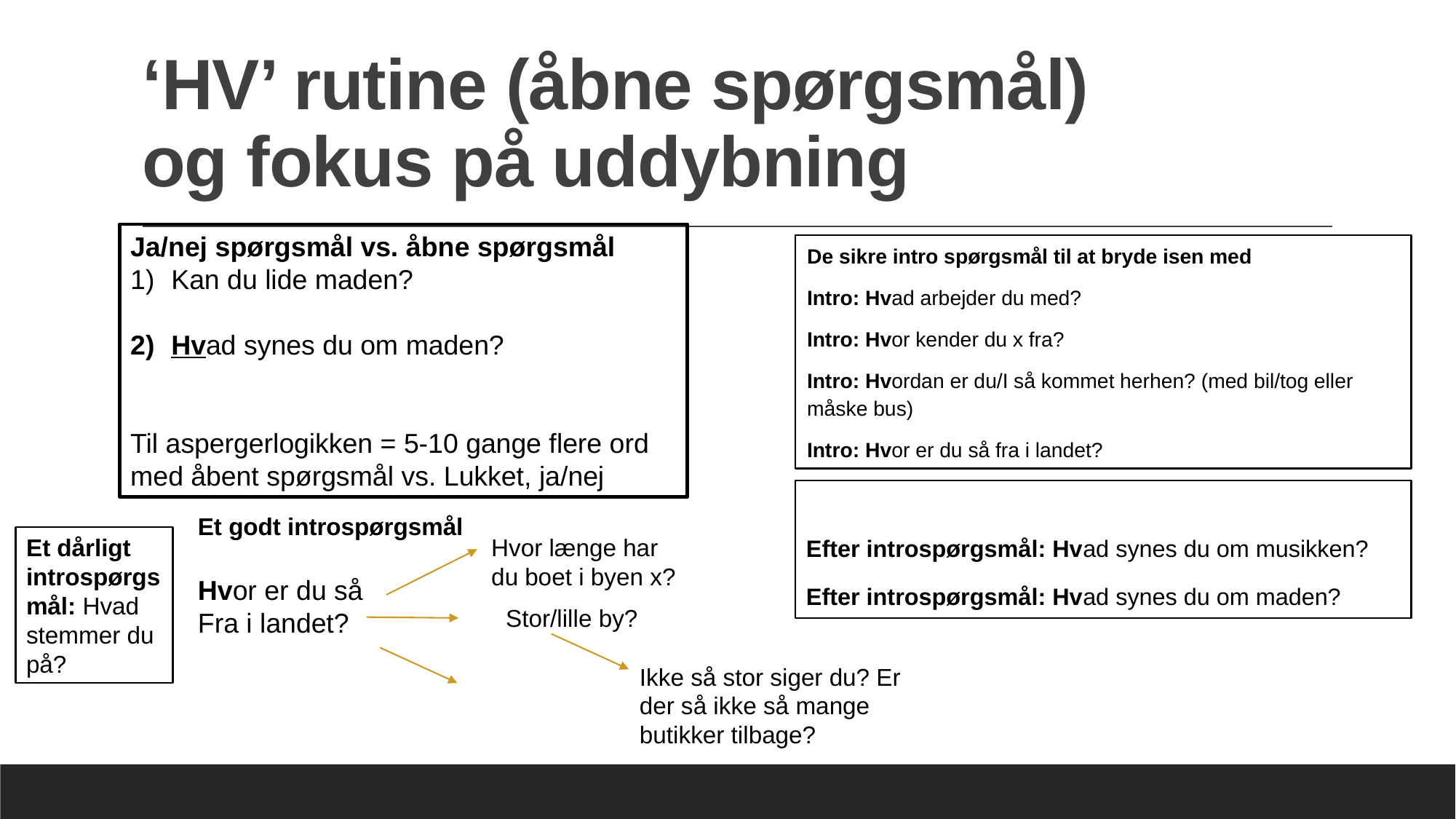

# ‘HV’ rutine (åbne spørgsmål) og fokus på uddybning
Ja/nej spørgsmål vs. åbne spørgsmål
Kan du lide maden?

Hvad synes du om maden?

Til aspergerlogikken = 5-10 gange flere ord med åbent spørgsmål vs. Lukket, ja/nej
De sikre intro spørgsmål til at bryde isen med
Intro: Hvad arbejder du med?
Intro: Hvor kender du x fra?
Intro: Hvordan er du/I så kommet herhen? (med bil/tog eller måske bus)
Intro: Hvor er du så fra i landet?

Efter introspørgsmål: Hvad synes du om musikken?
Efter introspørgsmål: Hvad synes du om maden?

Et godt introspørgsmål

Hvor er du så
Fra i landet?

Et dårligt introspørgsmål: Hvad stemmer du på?
Hvor længe har du boet i byen x?
Stor/lille by?
Ikke så stor siger du? Er der så ikke så mange butikker tilbage?